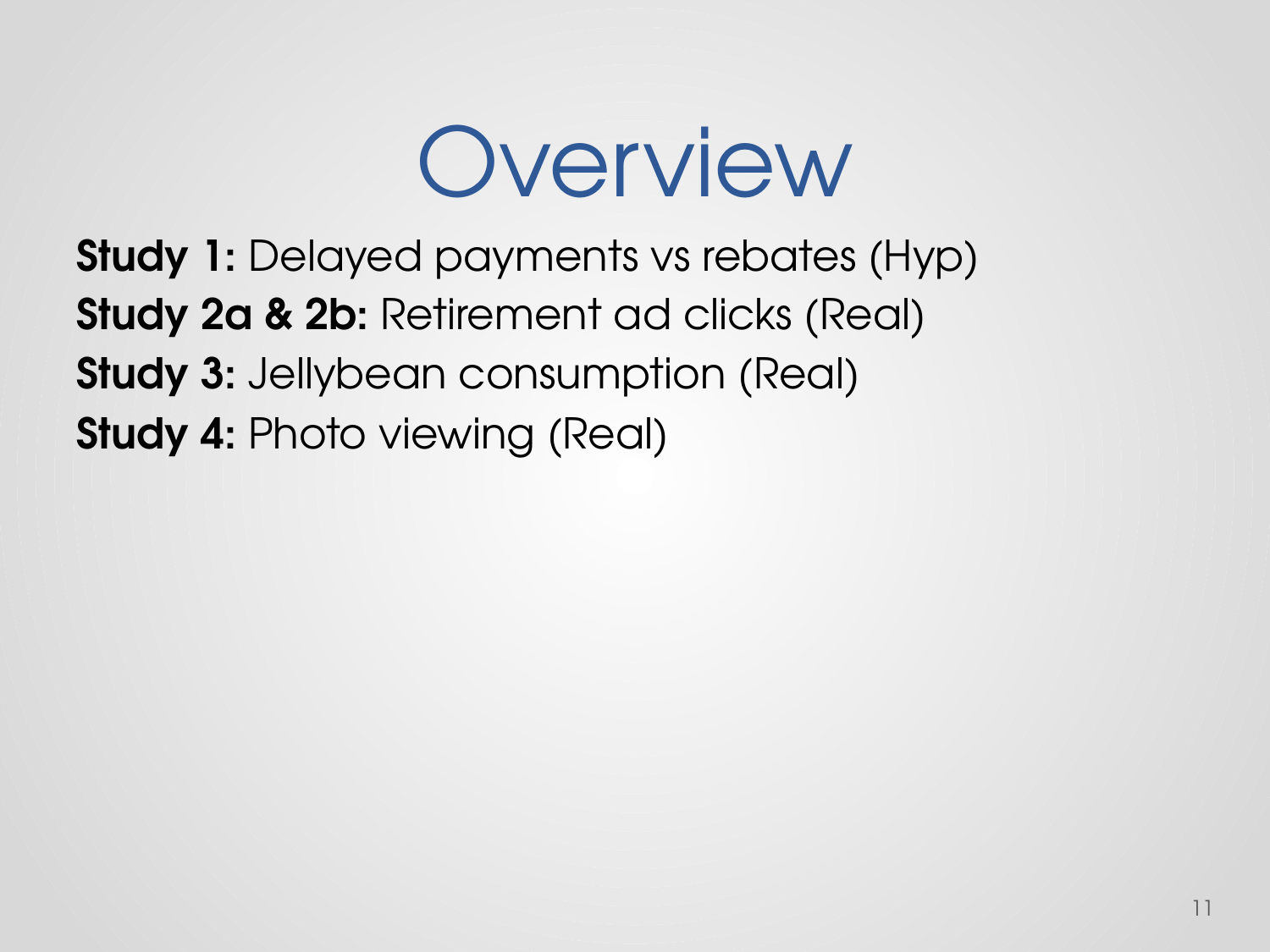

# Overview
Study 1: Delayed payments vs rebates (Hyp)
Study 2a & 2b: Retirement ad clicks (Real)
Study 3: Jellybean consumption (Real)
Study 4: Photo viewing (Real)

11